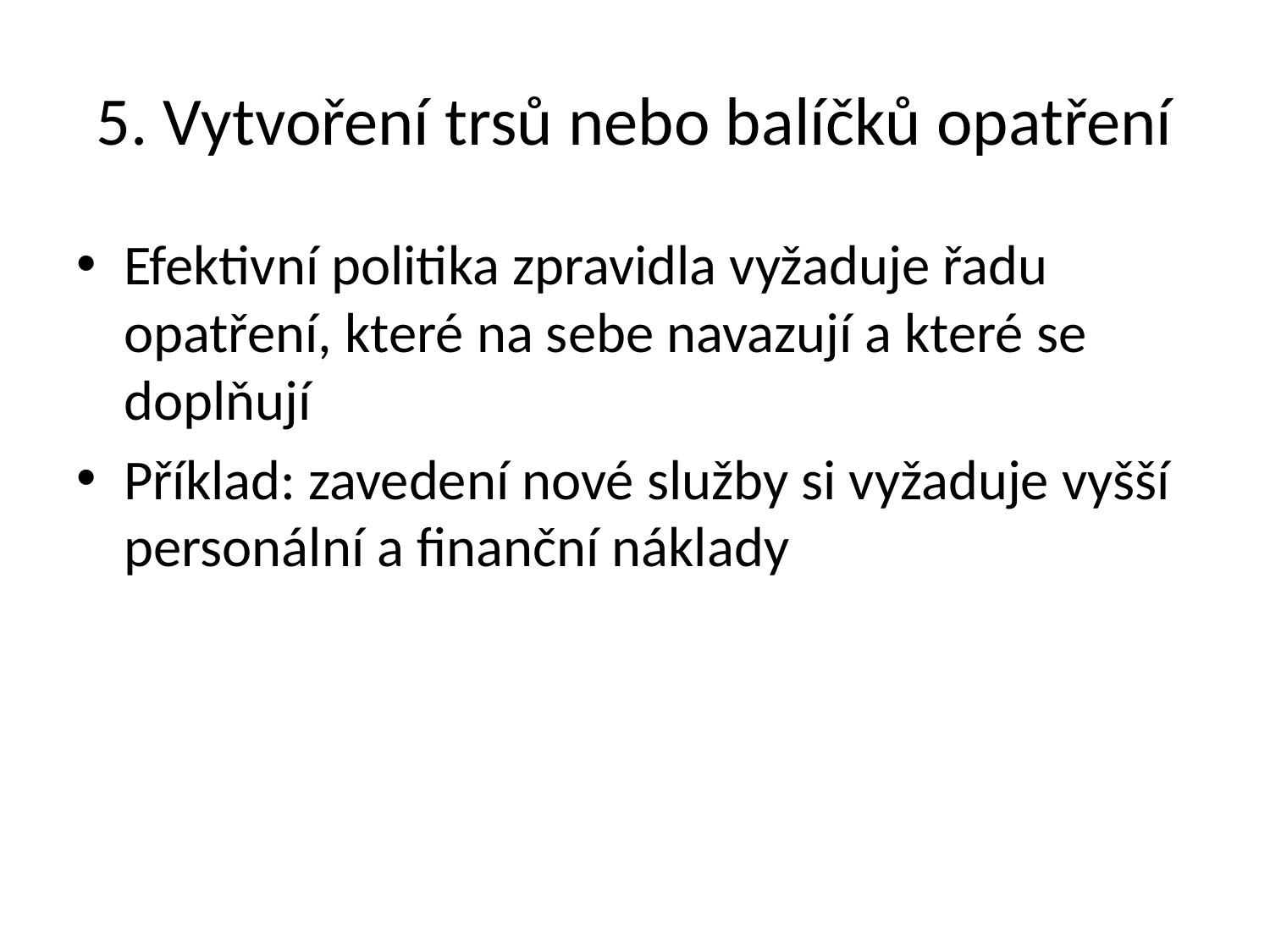

# 5. Vytvoření trsů nebo balíčků opatření
Efektivní politika zpravidla vyžaduje řadu opatření, které na sebe navazují a které se doplňují
Příklad: zavedení nové služby si vyžaduje vyšší personální a finanční náklady